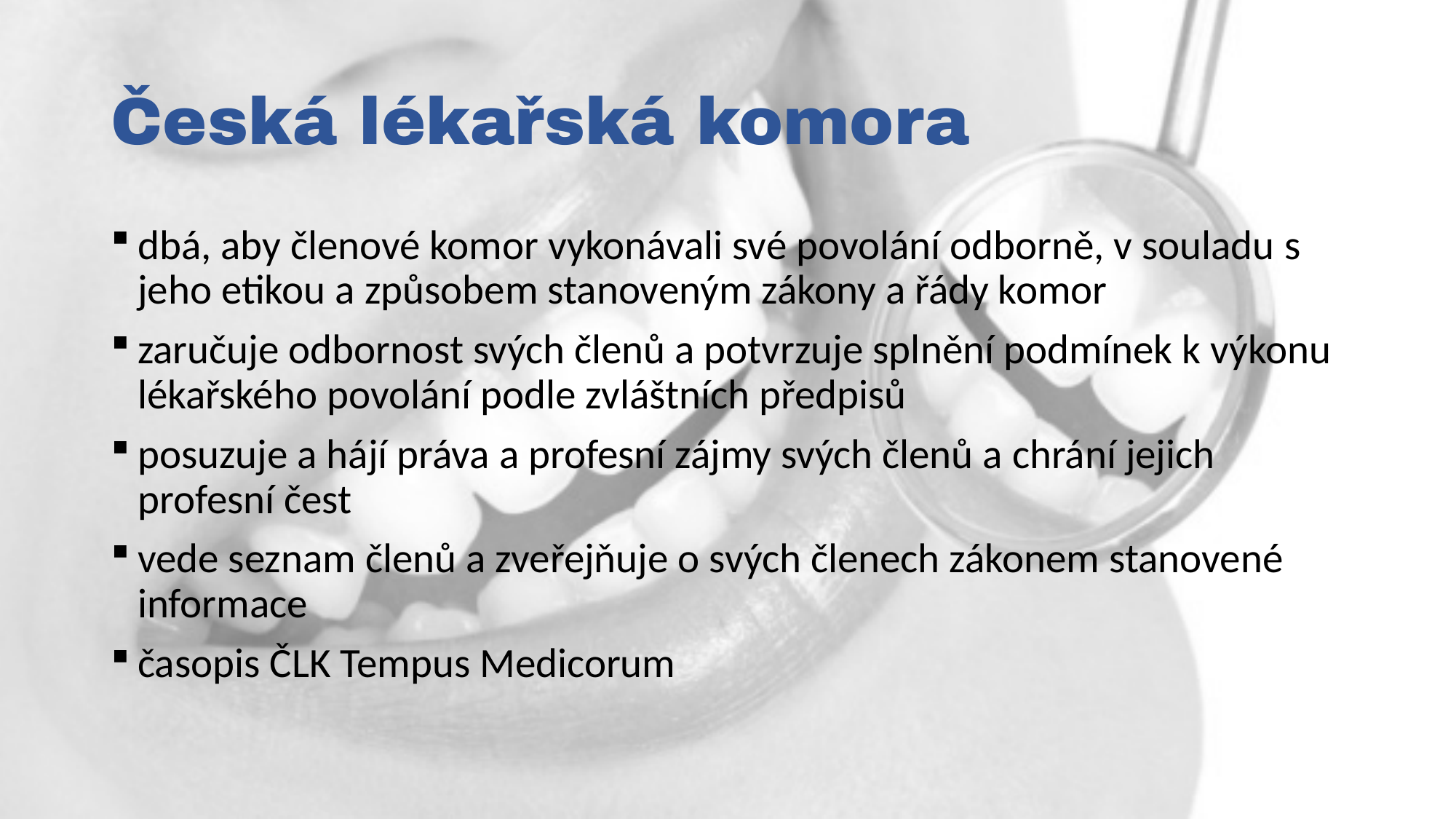

# Česká lékařská komora
dbá, aby členové komor vykonávali své povolání odborně, v souladu s jeho etikou a způsobem stanoveným zákony a řády komor
zaručuje odbornost svých členů a potvrzuje splnění podmínek k výkonu lékařského povolání podle zvláštních předpisů
posuzuje a hájí práva a profesní zájmy svých členů a chrání jejich profesní čest
vede seznam členů a zveřejňuje o svých členech zákonem stanovené  informace
časopis ČLK Tempus Medicorum